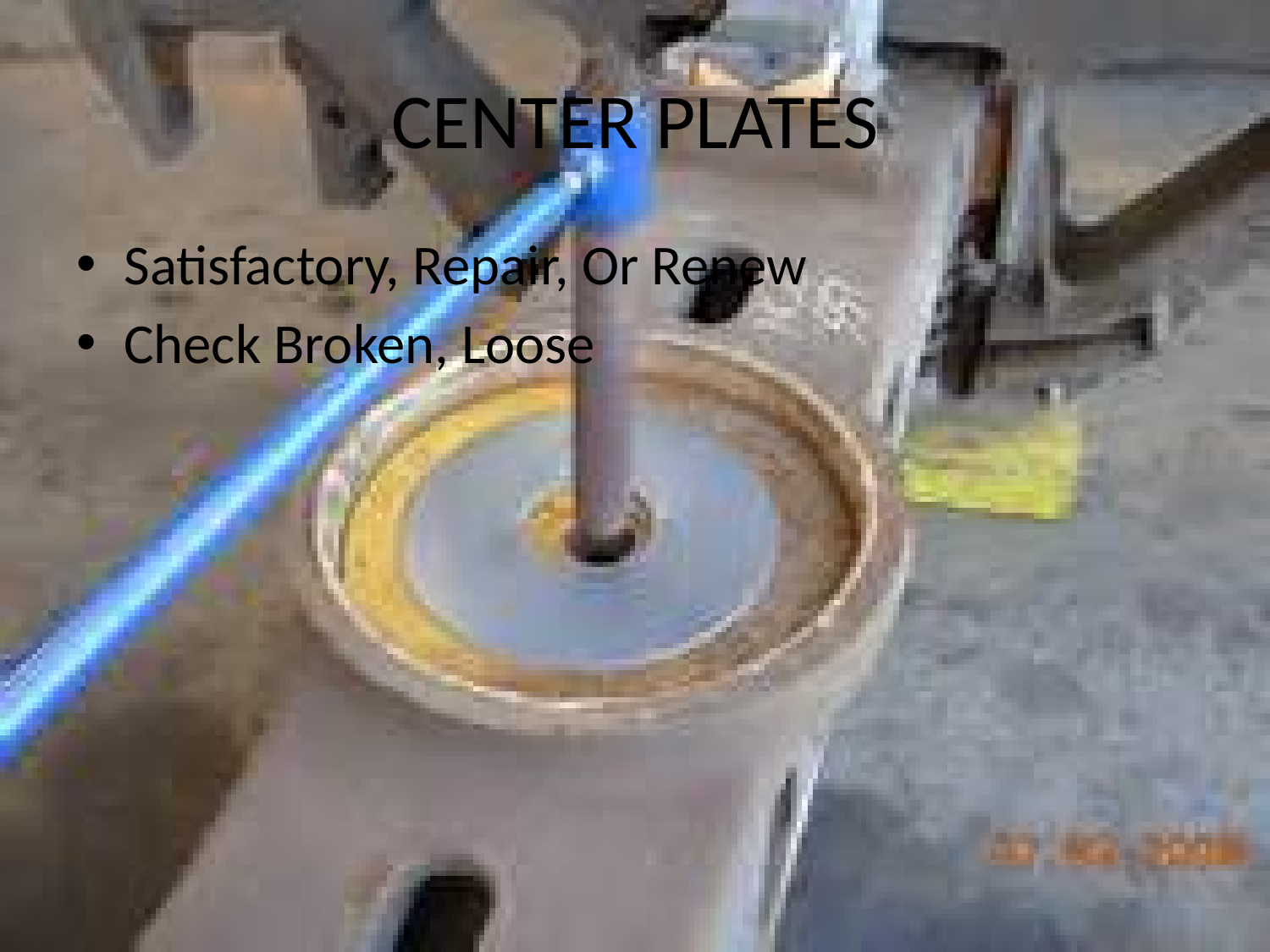

# CENTER PLATES
Satisfactory, Repair, Or Renew
Check Broken, Loose